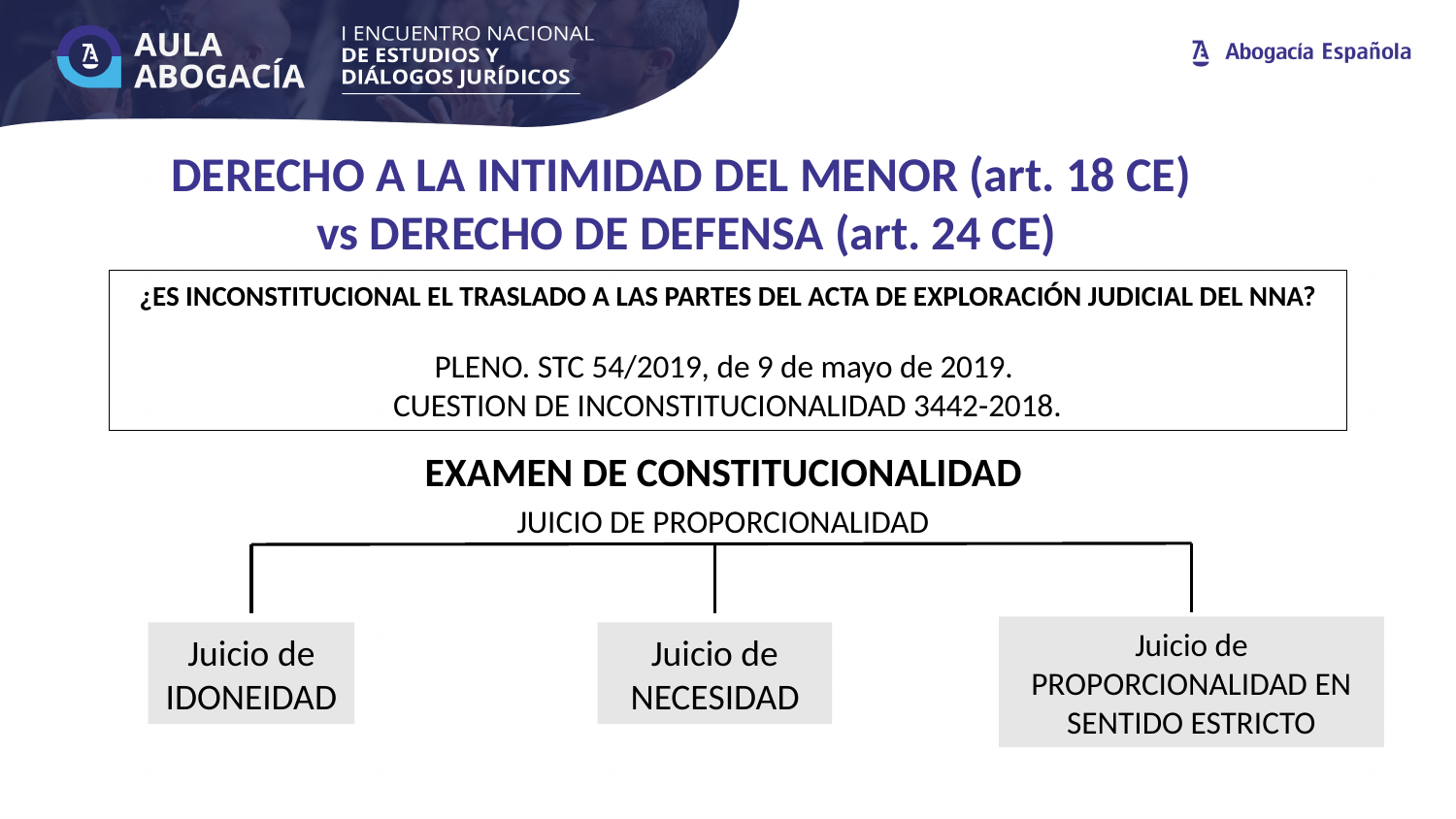

DERECHO A LA INTIMIDAD DEL MENOR (art. 18 CE)
vs DERECHO DE DEFENSA (art. 24 CE)
¿ES INCONSTITUCIONAL EL TRASLADO A LAS PARTES DEL ACTA DE EXPLORACIÓN JUDICIAL DEL NNA?

PLENO. STC 54/2019, de 9 de mayo de 2019.
CUESTION DE INCONSTITUCIONALIDAD 3442-2018.
EXAMEN DE CONSTITUCIONALIDAD
JUICIO DE PROPORCIONALIDAD
Juicio de PROPORCIONALIDAD EN SENTIDO ESTRICTO
Juicio de
IDONEIDAD
Juicio de
NECESIDAD